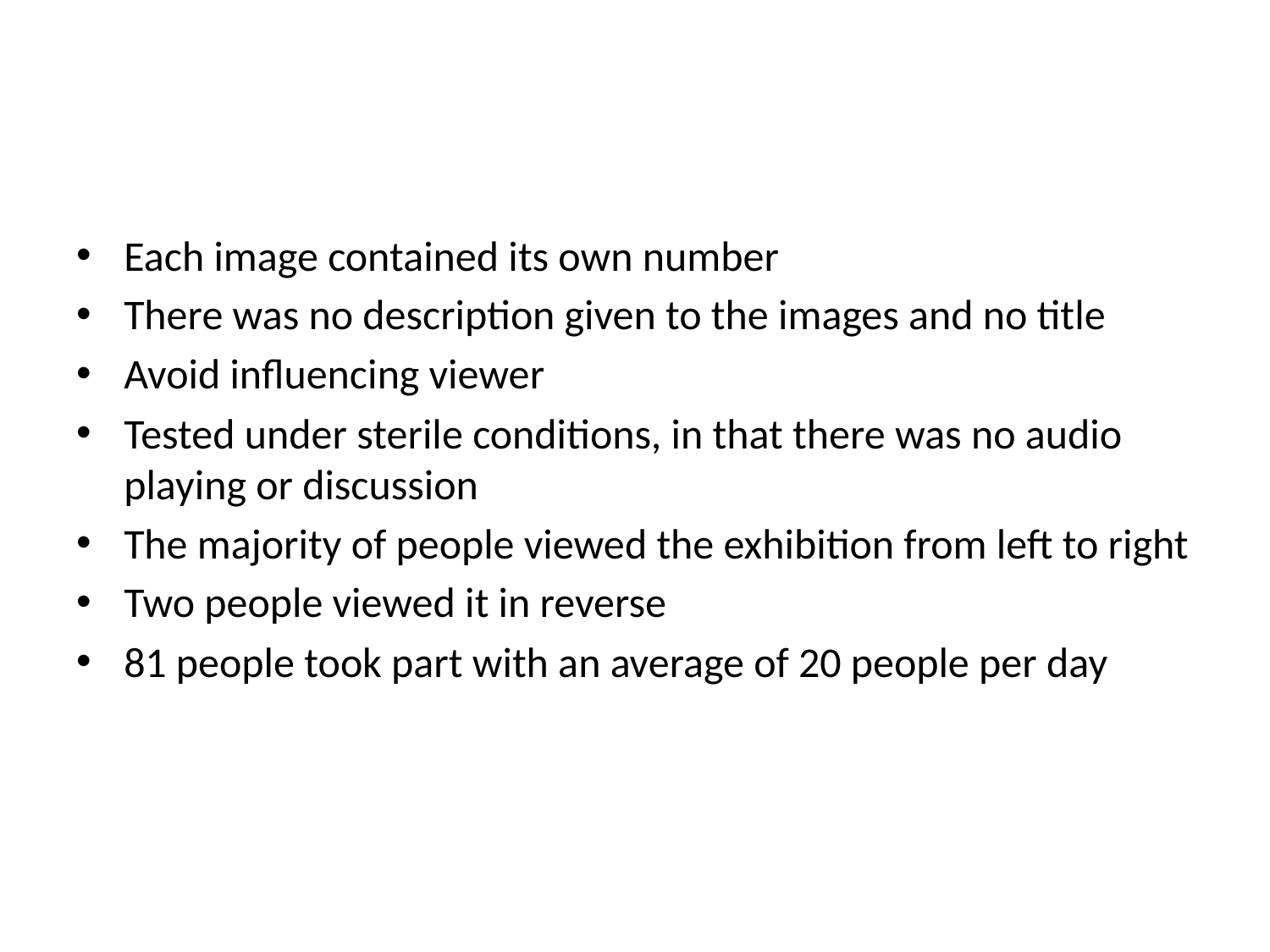

#
Each image contained its own number
There was no description given to the images and no title
Avoid influencing viewer
Tested under sterile conditions, in that there was no audio playing or discussion
The majority of people viewed the exhibition from left to right
Two people viewed it in reverse
81 people took part with an average of 20 people per day